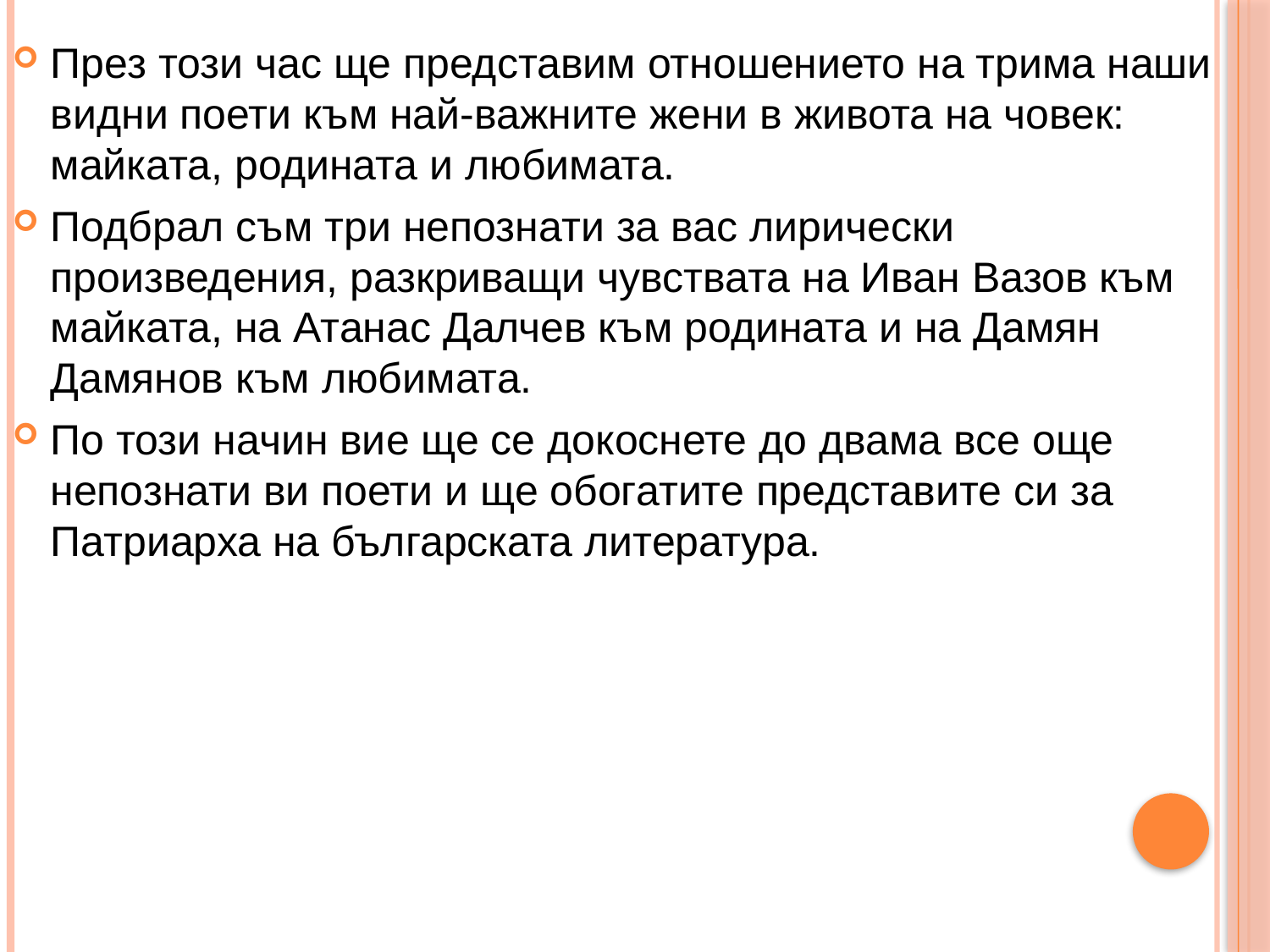

През този час ще представим отношението на трима наши видни поети към най-важните жени в живота на човек: майката, родината и любимата.
Подбрал съм три непознати за вас лирически произведения, разкриващи чувствата на Иван Вазов към майката, на Атанас Далчев към родината и на Дамян Дамянов към любимата.
По този начин вие ще се докоснете до двама все още непознати ви поети и ще обогатите представите си за Патриарха на българската литература.